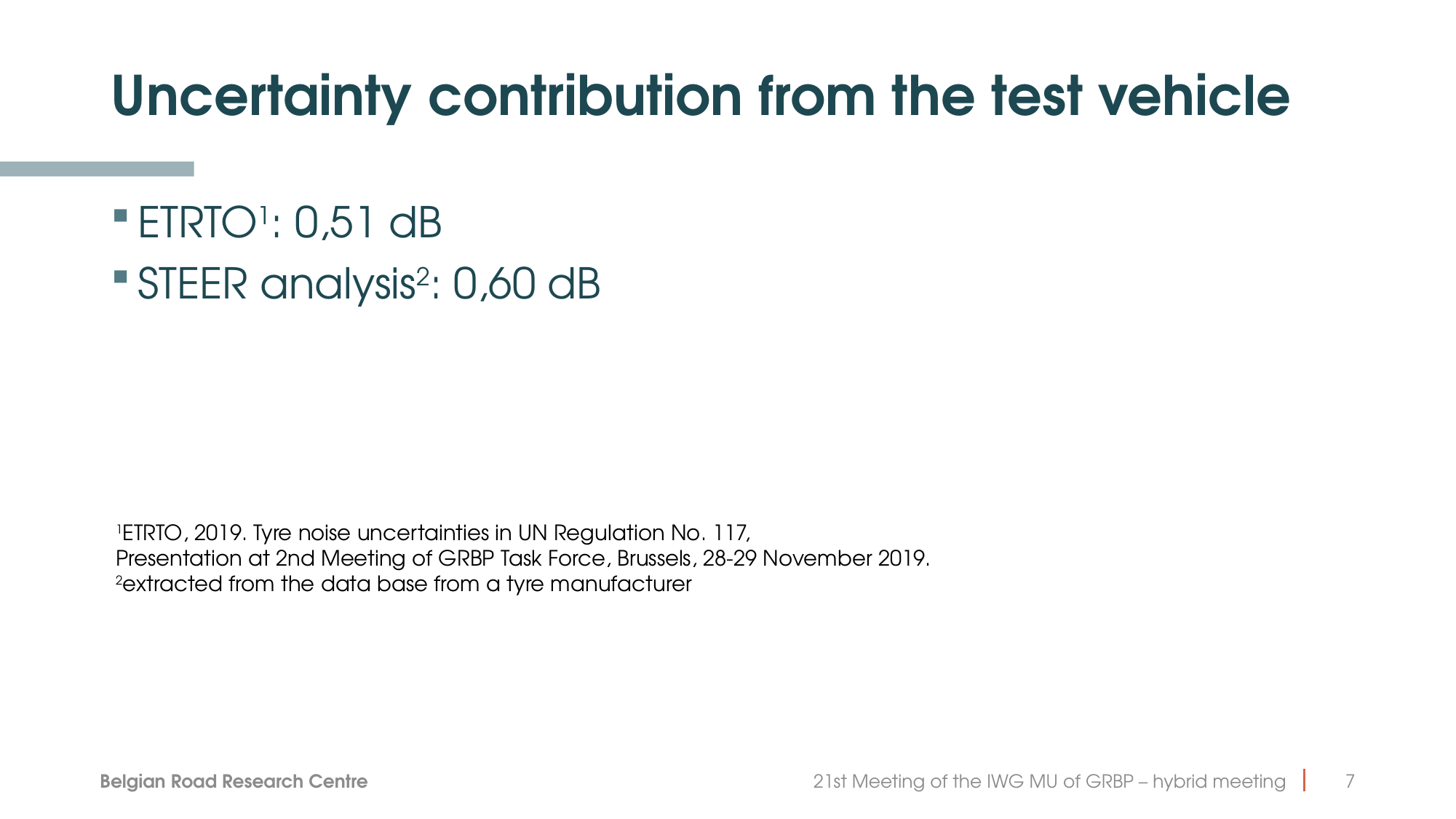

# Uncertainty contribution from the test vehicle
ETRTO1: 0,51 dB
STEER analysis2: 0,60 dB

1ETRTO, 2019. Tyre noise uncertainties in UN Regulation No. 117,
Presentation at 2nd Meeting of GRBP Task Force, Brussels, 28-29 November 2019.
2extracted from the data base from a tyre manufacturer
21st Meeting of the IWG MU of GRBP – hybrid meeting
7